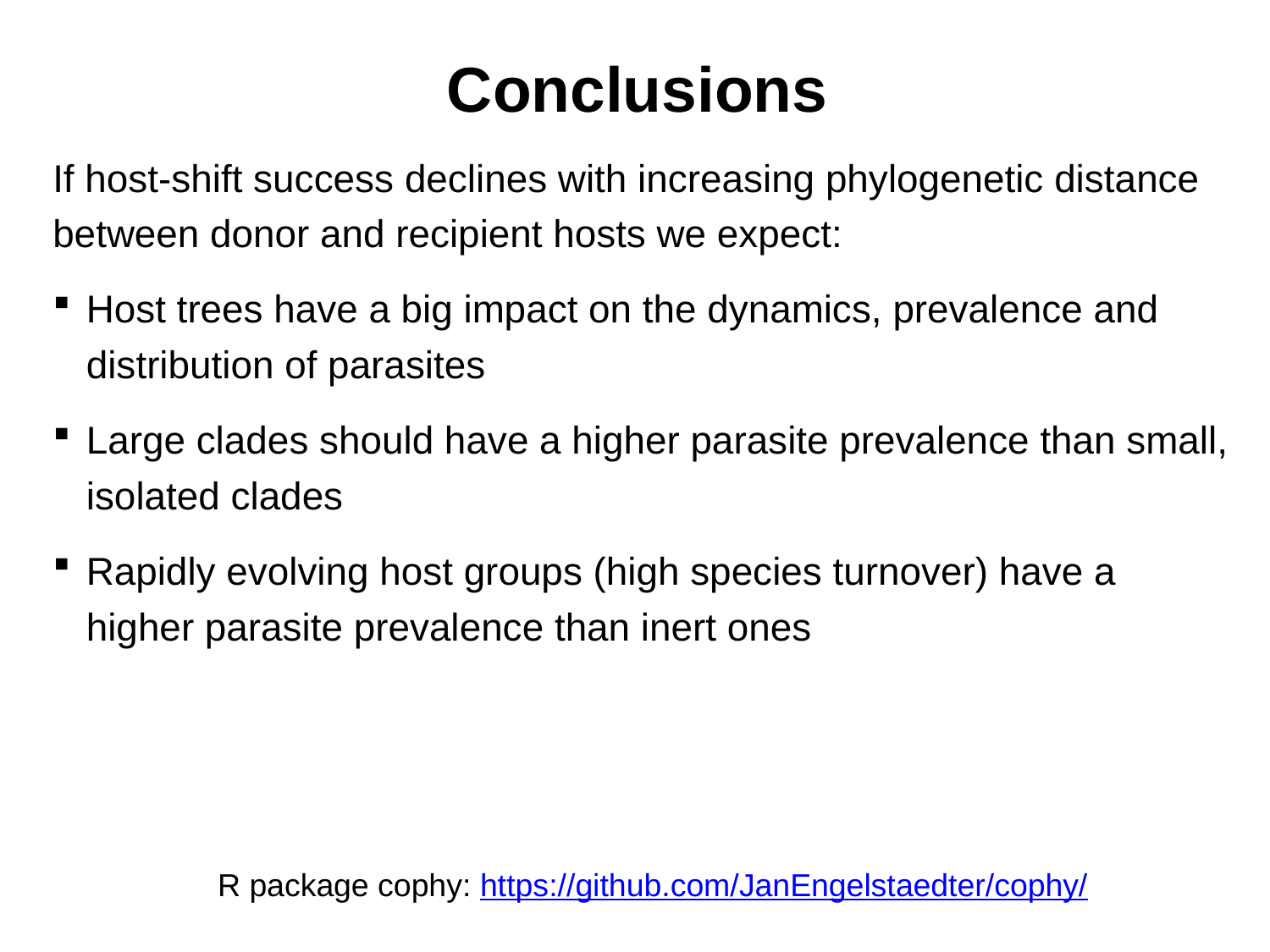

# Conclusions
If host-shift success declines with increasing phylogenetic distance between donor and recipient hosts we expect:
Host trees have a big impact on the dynamics, prevalence and distribution of parasites
Large clades should have a higher parasite prevalence than small, isolated clades
Rapidly evolving host groups (high species turnover) have a higher parasite prevalence than inert ones

R package cophy: https://github.com/JanEngelstaedter/cophy/